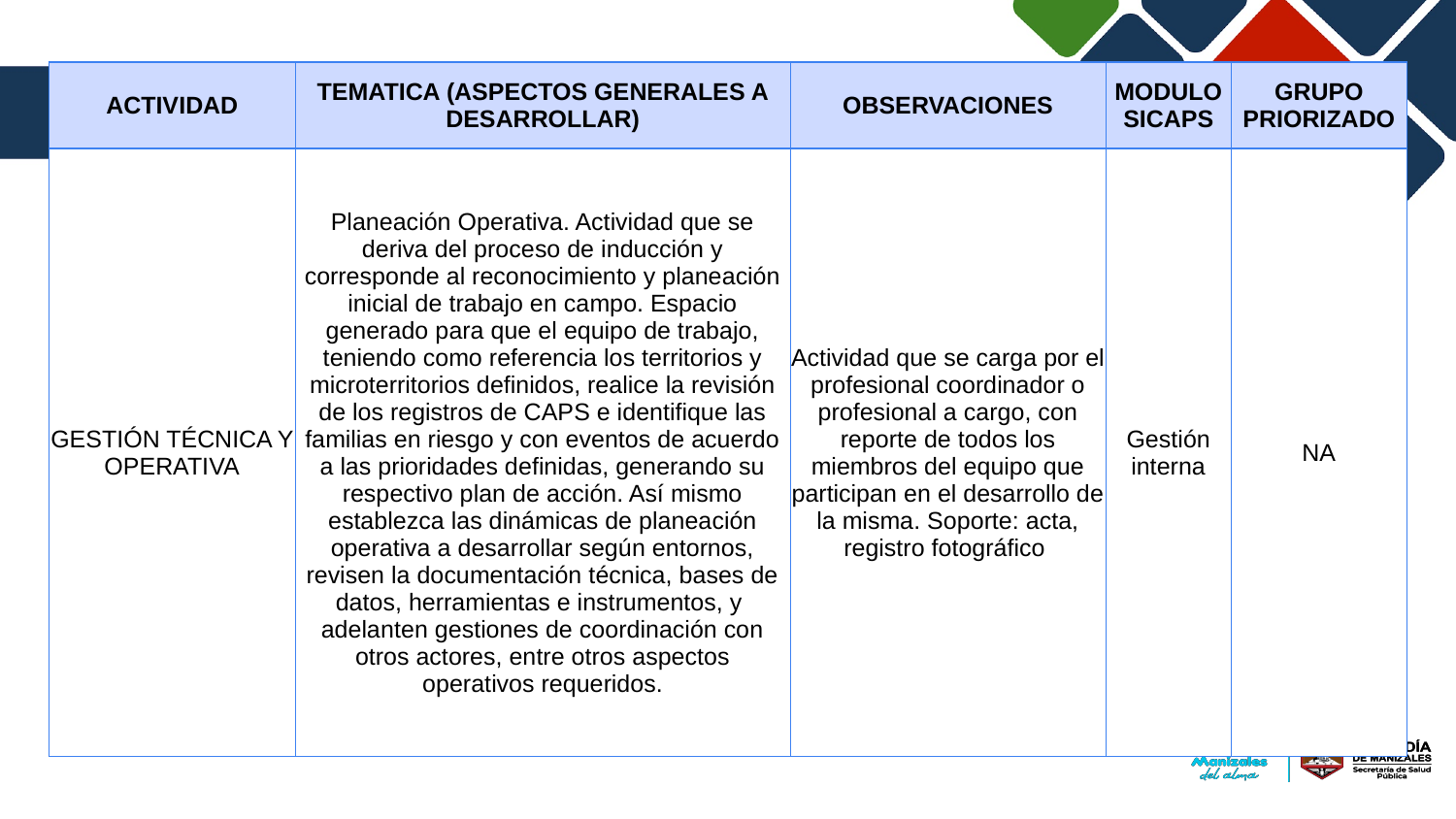

| ACTIVIDAD | TEMATICA (ASPECTOS GENERALES A DESARROLLAR) | OBSERVACIONES | MODULO SICAPS | GRUPO PRIORIZADO |
| --- | --- | --- | --- | --- |
| GESTIÓN TÉCNICA Y OPERATIVA | Planeación Operativa. Actividad que se deriva del proceso de inducción y corresponde al reconocimiento y planeación inicial de trabajo en campo. Espacio generado para que el equipo de trabajo, teniendo como referencia los territorios y microterritorios definidos, realice la revisión de los registros de CAPS e identifique las familias en riesgo y con eventos de acuerdo a las prioridades definidas, generando su respectivo plan de acción. Así mismo establezca las dinámicas de planeación operativa a desarrollar según entornos, revisen la documentación técnica, bases de datos, herramientas e instrumentos, y adelanten gestiones de coordinación con otros actores, entre otros aspectos operativos requeridos. | Actividad que se carga por el profesional coordinador o profesional a cargo, con reporte de todos los miembros del equipo que participan en el desarrollo de la misma. Soporte: acta, registro fotográfico | Gestión interna | NA |